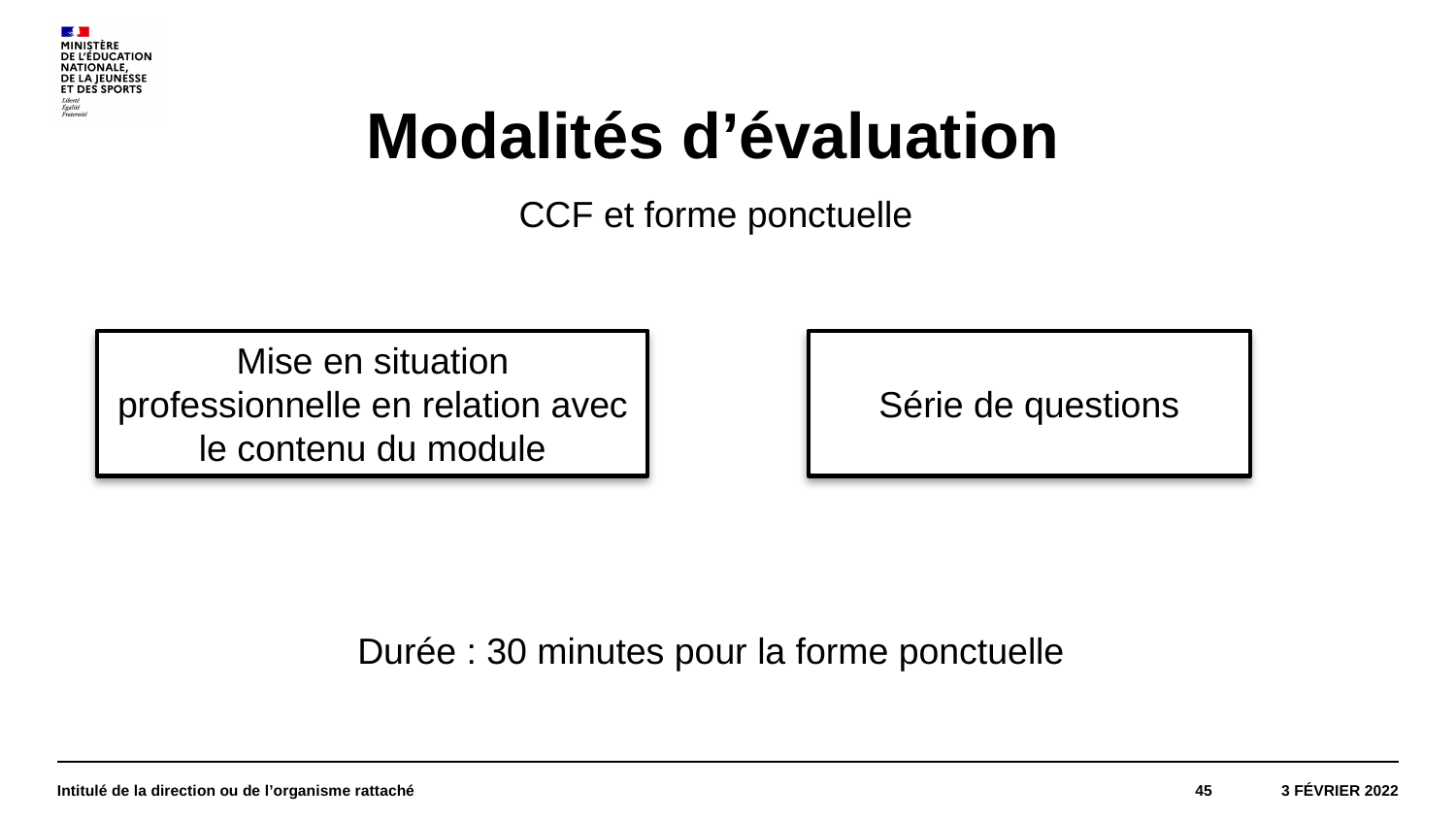

Modalités d’évaluation
 CCF et forme ponctuelle
Mise en situation professionnelle en relation avec le contenu du module

Série de questions

Durée : 30 minutes pour la forme ponctuelle

Intitulé de la direction ou de l’organisme rattaché
45
3 février 2022